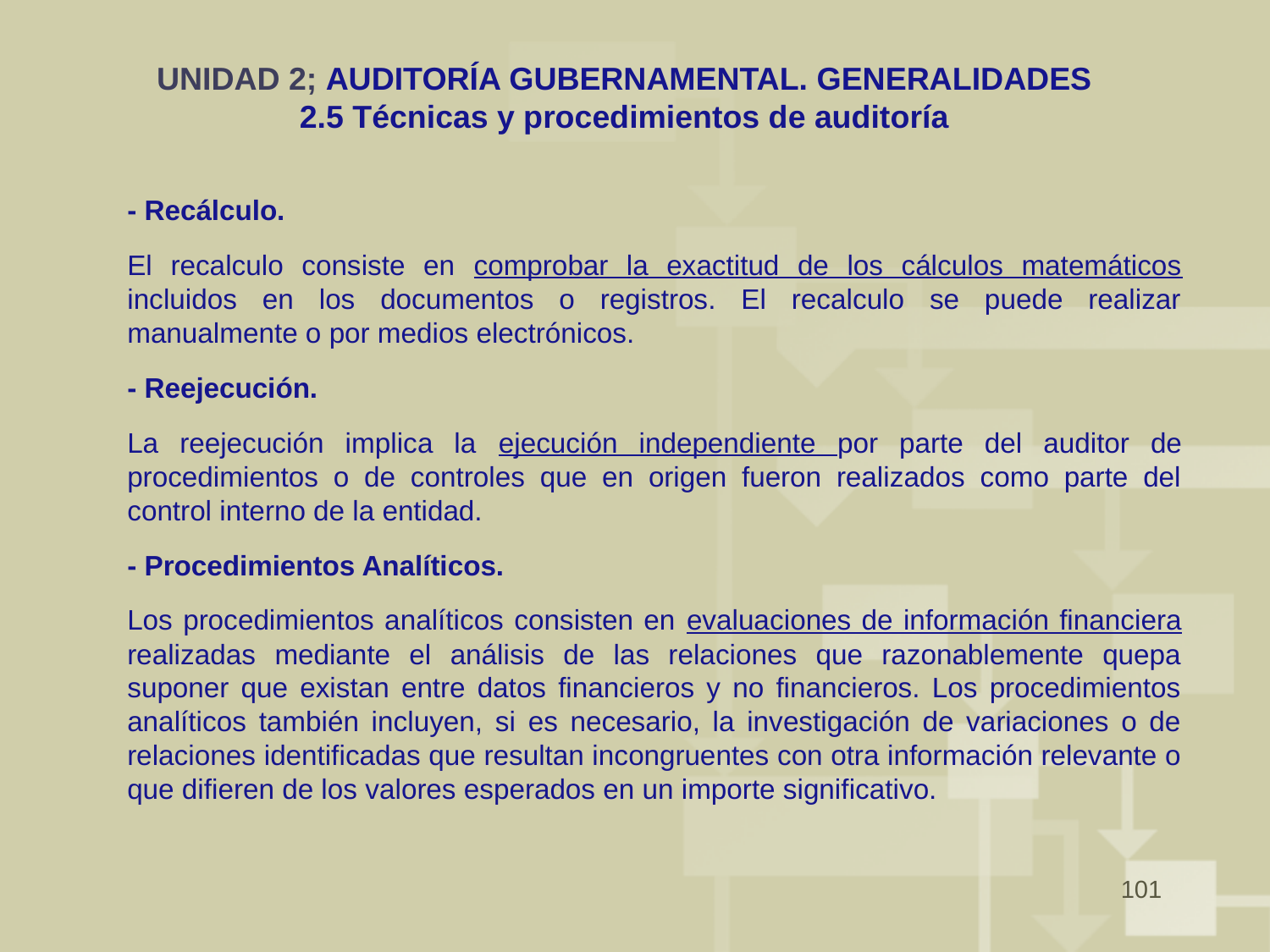

# UNIDAD 2; AUDITORÍA GUBERNAMENTAL. GENERALIDADES 2.5 Técnicas y procedimientos de auditoría
- Recálculo.
El recalculo consiste en comprobar la exactitud de los cálculos matemáticos incluidos en los documentos o registros. El recalculo se puede realizar manualmente o por medios electrónicos.
- Reejecución.
La reejecución implica la ejecución independiente por parte del auditor de procedimientos o de controles que en origen fueron realizados como parte del control interno de la entidad.
- Procedimientos Analíticos.
Los procedimientos analíticos consisten en evaluaciones de información financiera realizadas mediante el análisis de las relaciones que razonablemente quepa suponer que existan entre datos financieros y no financieros. Los procedimientos analíticos también incluyen, si es necesario, la investigación de variaciones o de relaciones identificadas que resultan incongruentes con otra información relevante o que difieren de los valores esperados en un importe significativo.
101